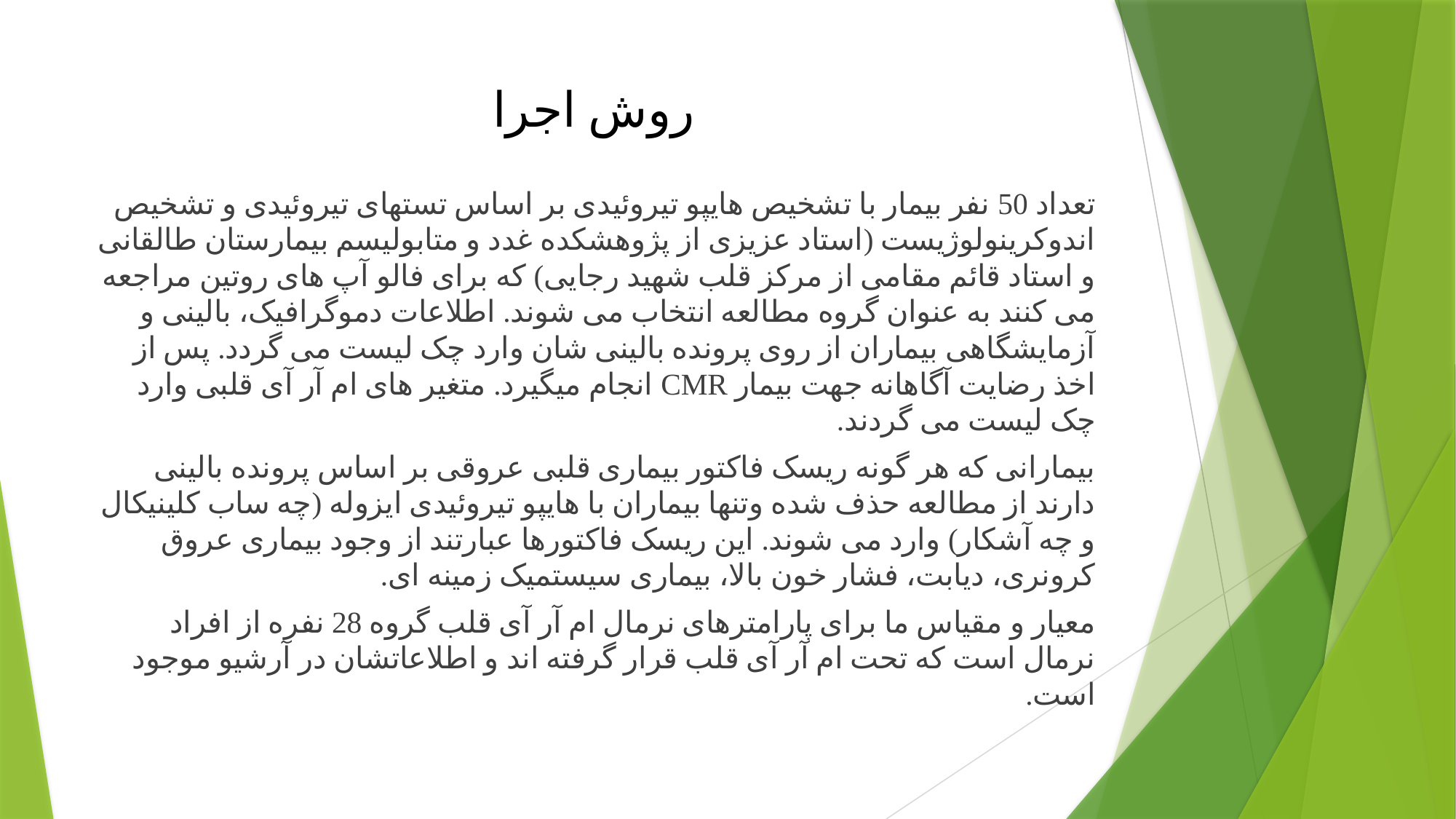

# روش اجرا
تعداد 50 نفر بیمار با تشخیص هایپو تیروئیدی بر اساس تستهای تیروئیدی و تشخیص اندوکرینولوژیست (استاد عزیزی از پژوهشکده غدد و متابولیسم بیمارستان طالقانی و استاد قائم مقامی از مرکز قلب شهید رجایی) که برای فالو آپ های روتین مراجعه می کنند به عنوان گروه مطالعه انتخاب می شوند. اطلاعات دموگرافیک، بالینی و آزمایشگاهی بیماران از روی پرونده بالینی شان وارد چک لیست می گردد. پس از اخذ رضایت آگاهانه جهت بیمار CMR انجام میگیرد. متغیر های ام آر آی قلبی وارد چک لیست می گردند.
بیمارانی که هر گونه ریسک فاکتور بیماری قلبی عروقی بر اساس پرونده بالینی دارند از مطالعه حذف شده وتنها بیماران با هایپو تیروئیدی ایزوله (چه ساب کلینیکال و چه آشکار) وارد می شوند. این ریسک فاکتورها عبارتند از وجود بیماری عروق کرونری، دیابت، فشار خون بالا، بیماری سیستمیک زمینه ای.
معیار و مقیاس ما برای پارامترهای نرمال ام آر آی قلب گروه 28 نفره از افراد نرمال است که تحت ام آر آی قلب قرار گرفته اند و اطلاعاتشان در آرشیو موجود است.